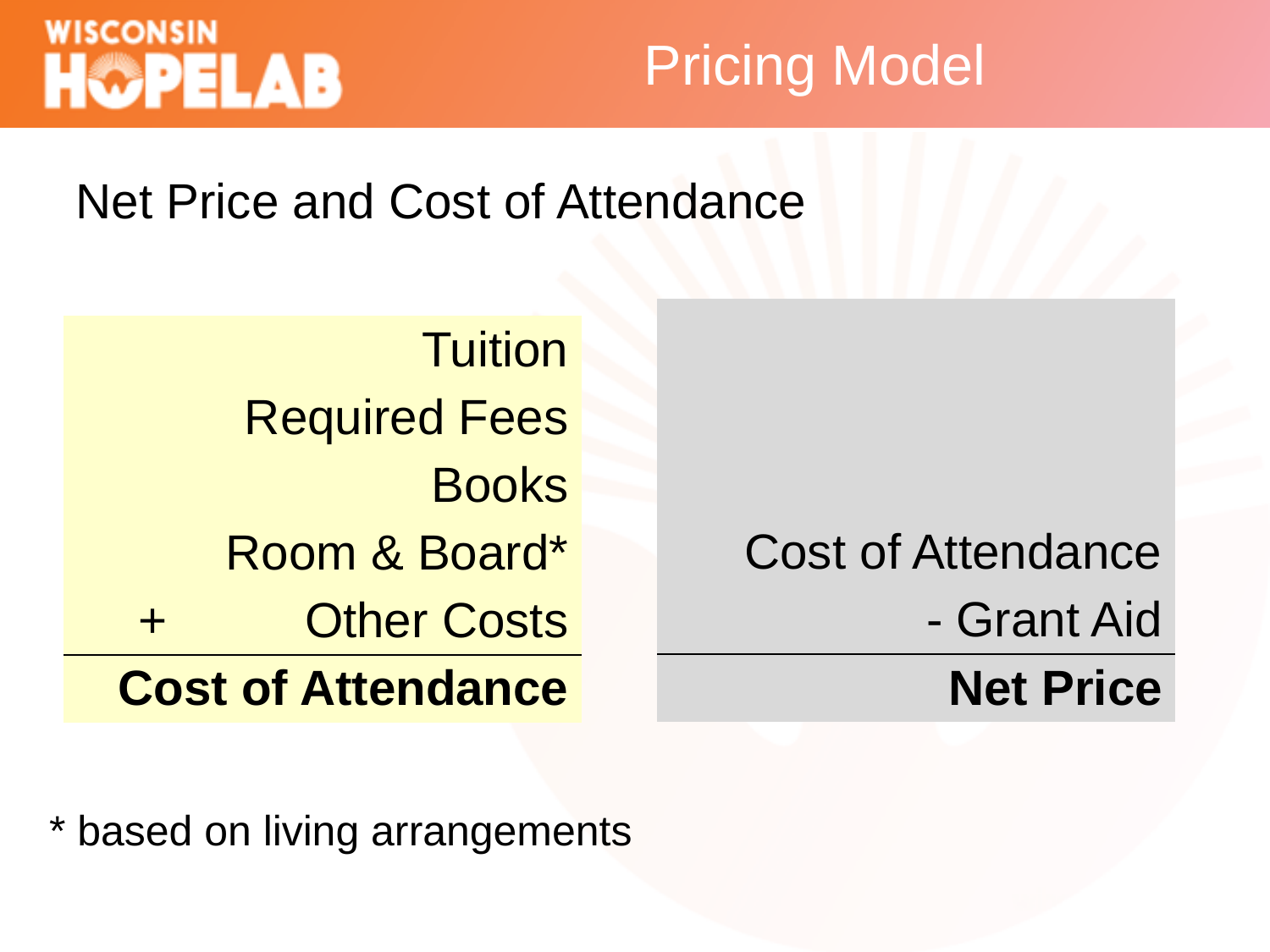

# Pricing Model
Net Price and Cost of Attendance
| Cost of Attendance |
| --- |
| - Grant Aid |
| Net Price |
| Tuition |
| --- |
| Required Fees |
| Books |
| Room & Board\* |
| + Other Costs |
| Cost of Attendance |
* based on living arrangements